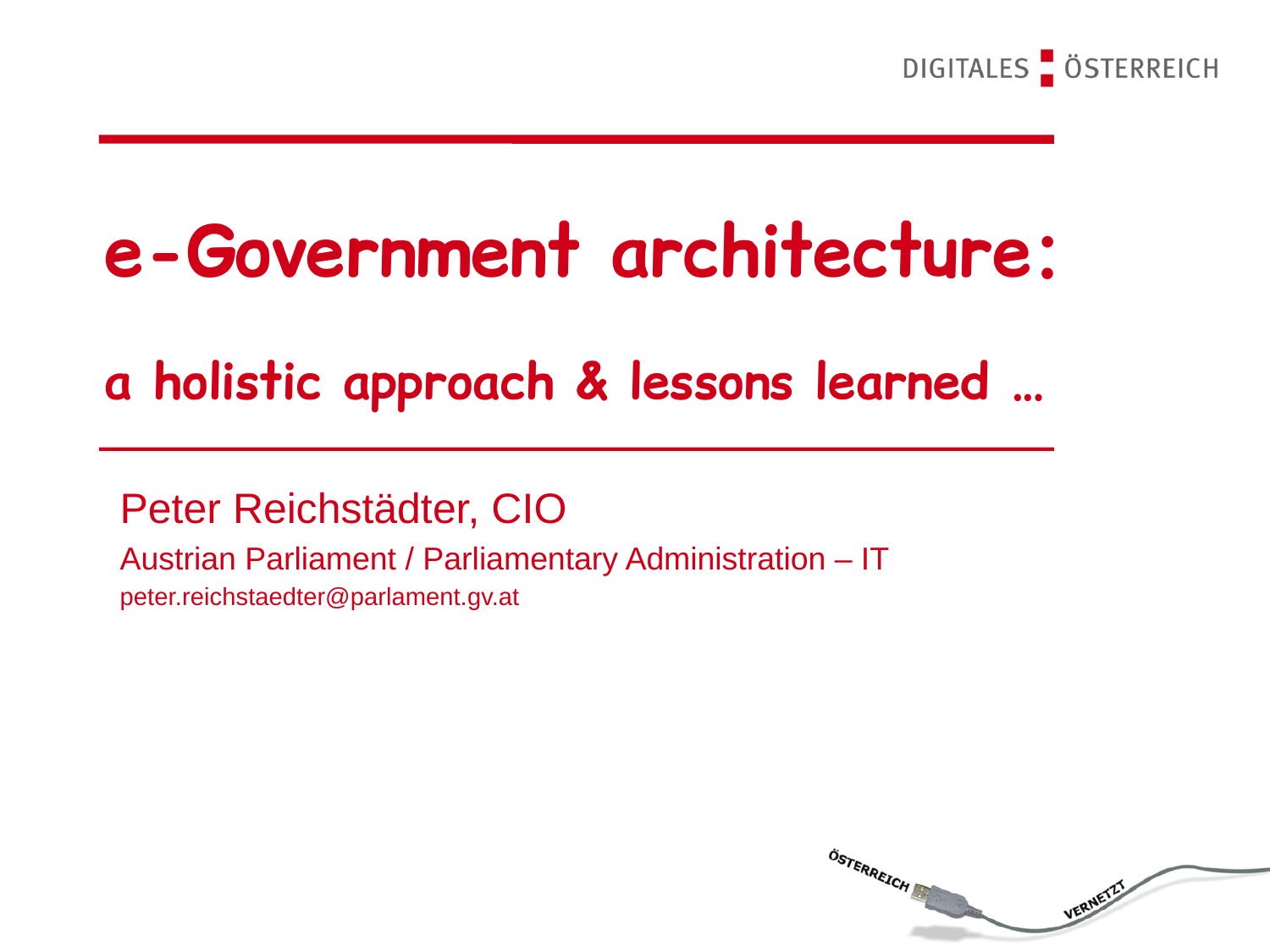

e-Government architecture:

a holistic approach & lessons learned …

Peter Reichstädter, CIO
Austrian Parliament / Parliamentary Administration – IT
peter.reichstaedter@parlament.gv.at